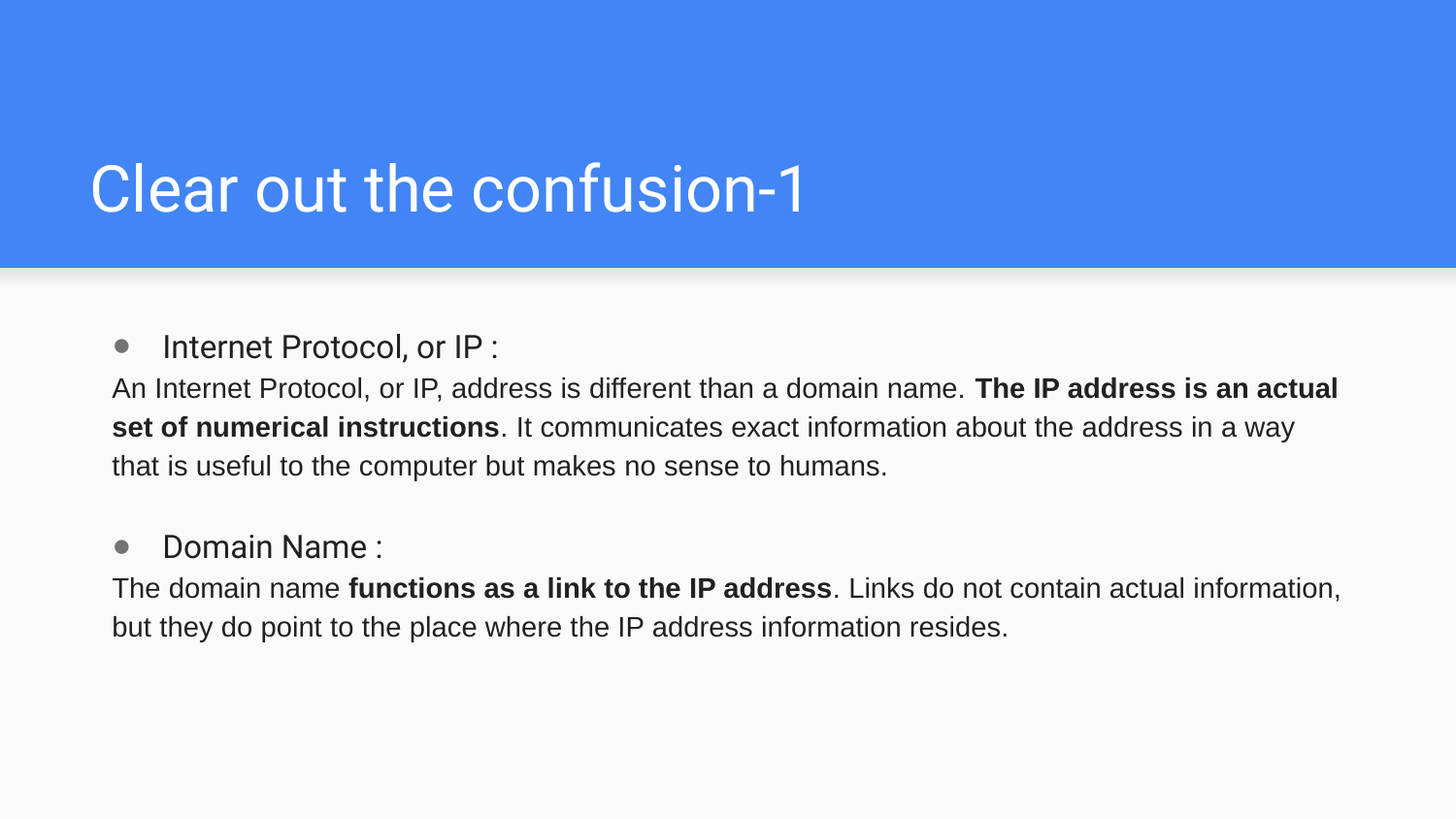

# Clear out the confusion-1
Internet Protocol, or IP :
An Internet Protocol, or IP, address is different than a domain name. The IP address is an actual set of numerical instructions. It communicates exact information about the address in a way that is useful to the computer but makes no sense to humans.

Domain Name :
The domain name functions as a link to the IP address. Links do not contain actual information, but they do point to the place where the IP address information resides.